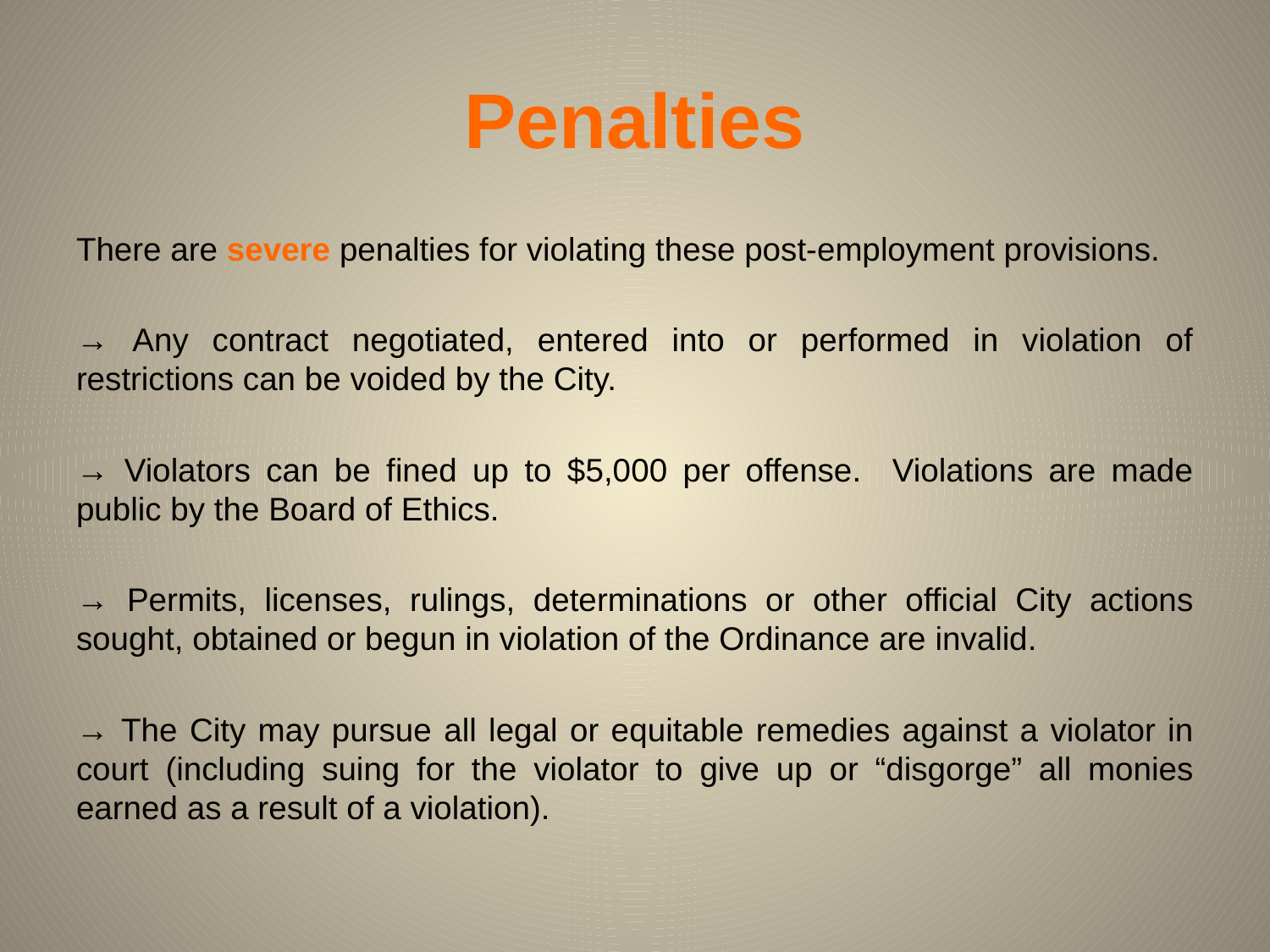

# Penalties
There are severe penalties for violating these post-employment provisions.

→ Any contract negotiated, entered into or performed in violation of restrictions can be voided by the City.

→ Violators can be fined up to $5,000 per offense.  Violations are made public by the Board of Ethics.

→ Permits, licenses, rulings, determinations or other official City actions sought, obtained or begun in violation of the Ordinance are invalid.

→ The City may pursue all legal or equitable remedies against a violator in court (including suing for the violator to give up or “disgorge” all monies earned as a result of a violation).